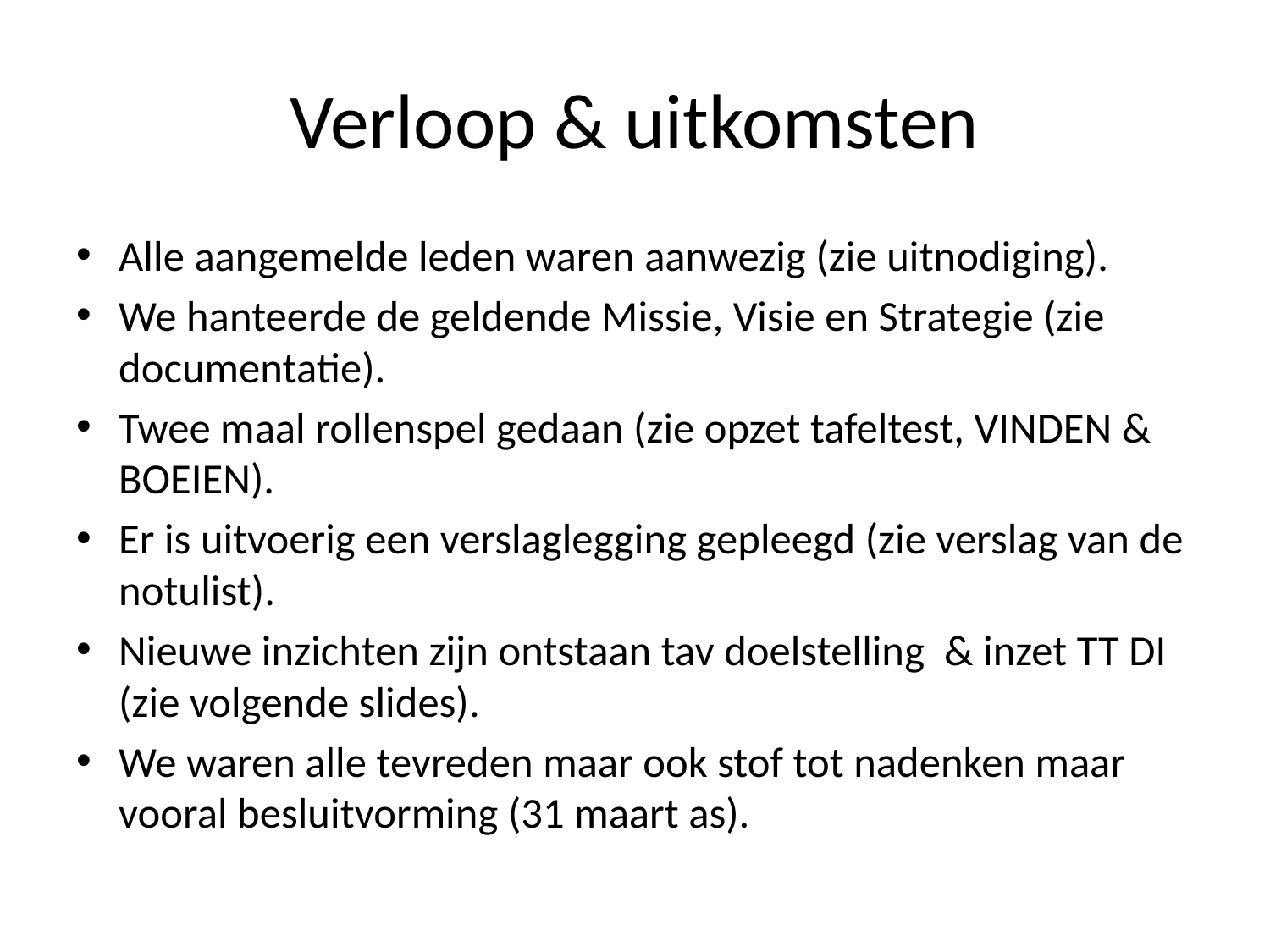

# Verloop & uitkomsten
Alle aangemelde leden waren aanwezig (zie uitnodiging).
We hanteerde de geldende Missie, Visie en Strategie (zie documentatie).
Twee maal rollenspel gedaan (zie opzet tafeltest, VINDEN & BOEIEN).
Er is uitvoerig een verslaglegging gepleegd (zie verslag van de notulist).
Nieuwe inzichten zijn ontstaan tav doelstelling  & inzet TT DI (zie volgende slides).
We waren alle tevreden maar ook stof tot nadenken maar vooral besluitvorming (31 maart as).